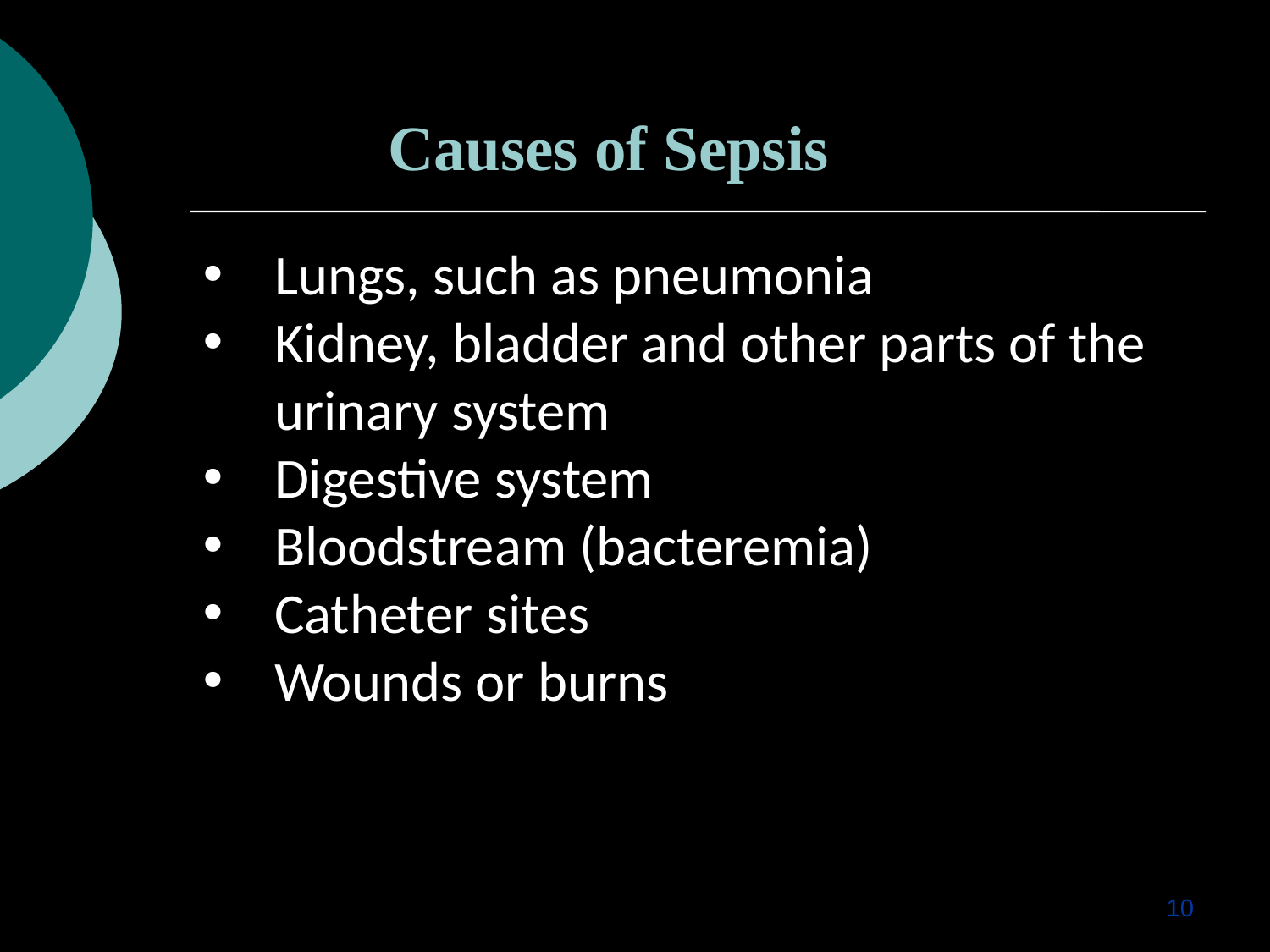

Causes of Sepsis
Lungs, such as pneumonia
Kidney, bladder and other parts of the urinary system
Digestive system
Bloodstream (bacteremia)
Catheter sites
Wounds or burns

10